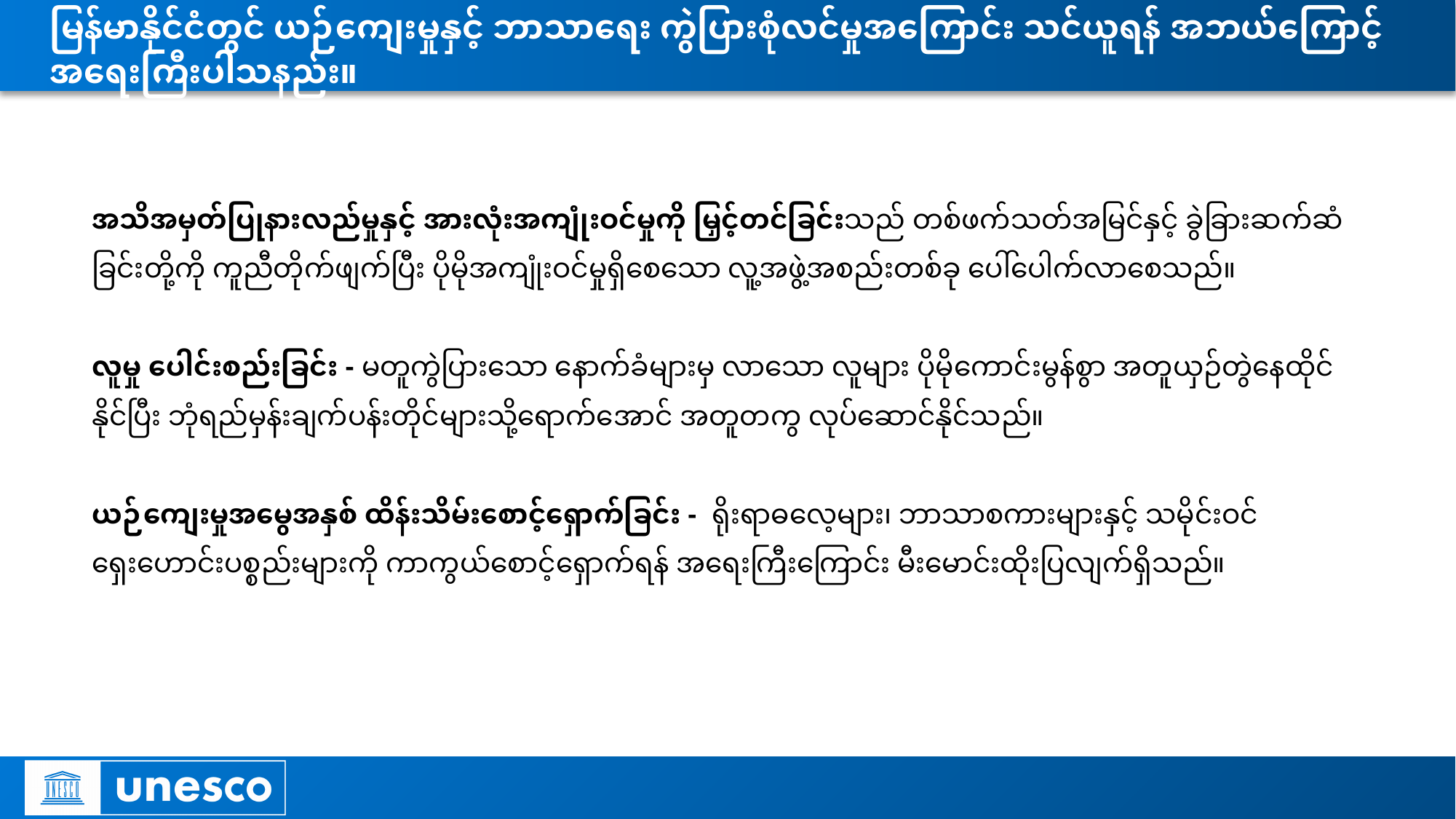

# မြန်မာနိုင်ငံတွင် ယဉ်ကျေးမှုနှင့် ဘာသာရေး ကွဲပြားစုံလင်မှုအကြောင်း သင်ယူရန် အဘယ်ကြောင့် အရေးကြီးပါသနည်း။
အသိအမှတ်ပြုနားလည်မှုနှင့် အားလုံးအကျုံးဝင်မှုကို မြှင့်တင်ခြင်းသည် တစ်ဖက်သတ်အမြင်နှင့် ခွဲခြားဆက်ဆံခြင်းတို့ကို ကူညီတိုက်ဖျက်ပြီး ပိုမိုအကျုံးဝင်မှုရှိစေသော လူ့အဖွဲ့အစည်းတစ်ခု ပေါ်ပေါက်လာစေသည်။

လူမှု ပေါင်းစည်းခြင်း - မတူကွဲပြားသော နောက်ခံများမှ လာသော လူများ ပိုမိုကောင်းမွန်စွာ အတူယှဉ်တွဲနေထိုင်နိုင်ပြီး ဘုံရည်မှန်းချက်ပန်းတိုင်များသို့ရောက်အောင် အတူတကွ လုပ်ဆောင်နိုင်သည်။

ယဉ်ကျေးမှုအမွေအနှစ် ထိန်းသိမ်းစောင့်ရှောက်ခြင်း -  ရိုးရာဓလေ့များ၊ ဘာသာစကားများနှင့် သမိုင်းဝင် ရှေးဟောင်းပစ္စည်းများကို ကာကွယ်စောင့်ရှောက်ရန် အရေးကြီးကြောင်း မီးမောင်းထိုးပြလျက်ရှိသည်။